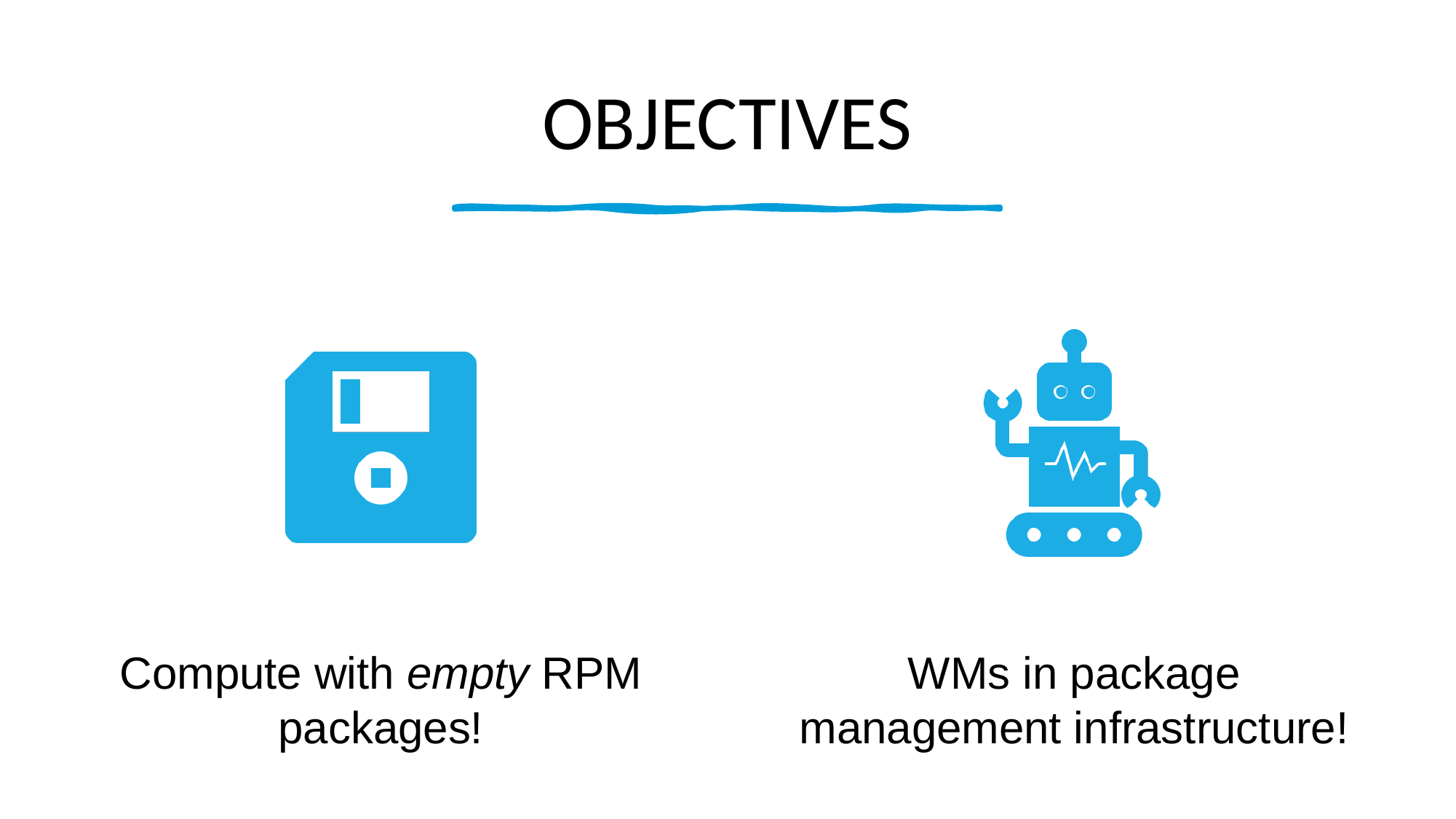

# OBJECTIVES

Compute with empty RPM packages!

WMs in package management infrastructure!
18